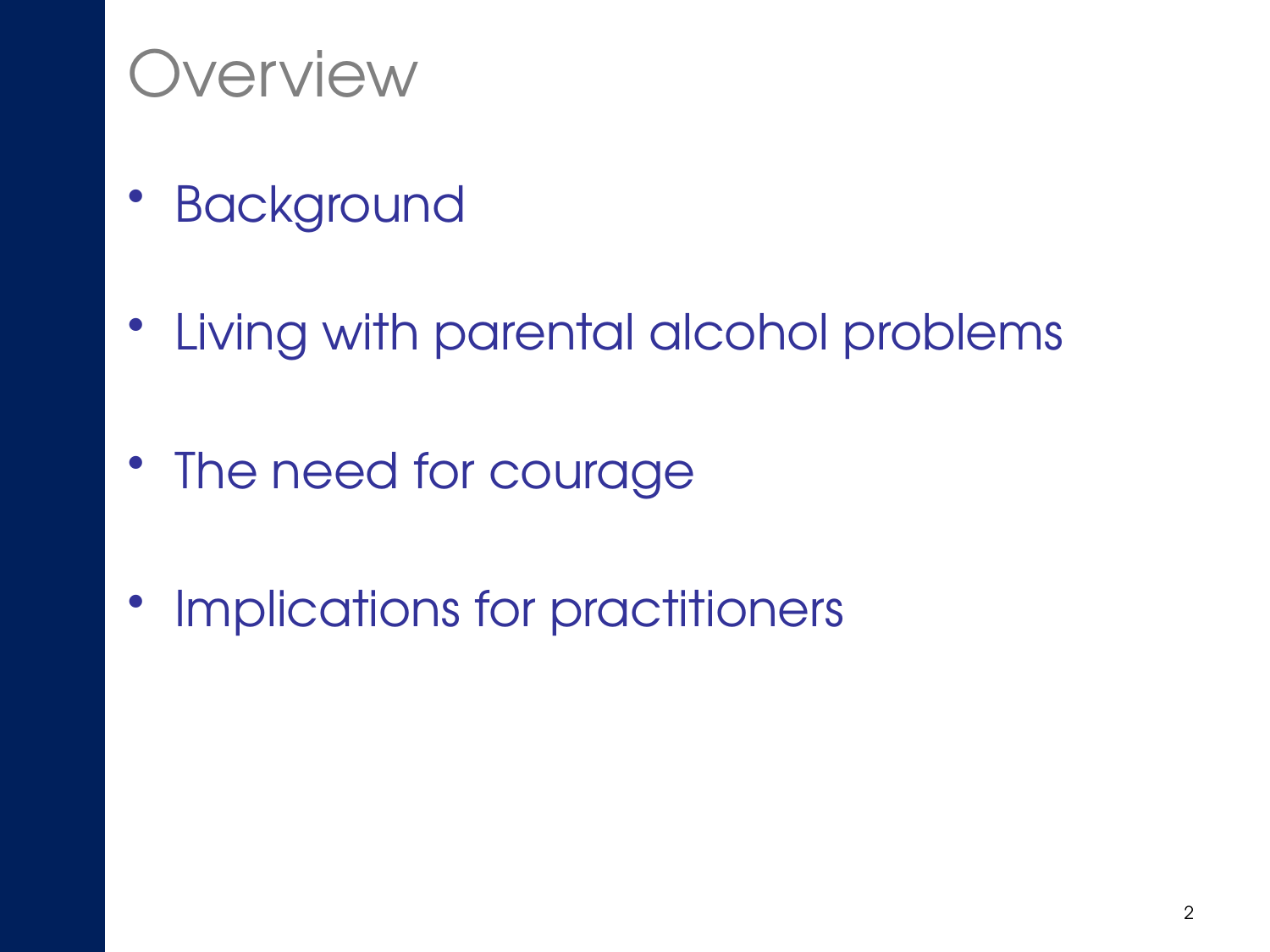

# Overview
Background

Living with parental alcohol problems

The need for courage

Implications for practitioners
2